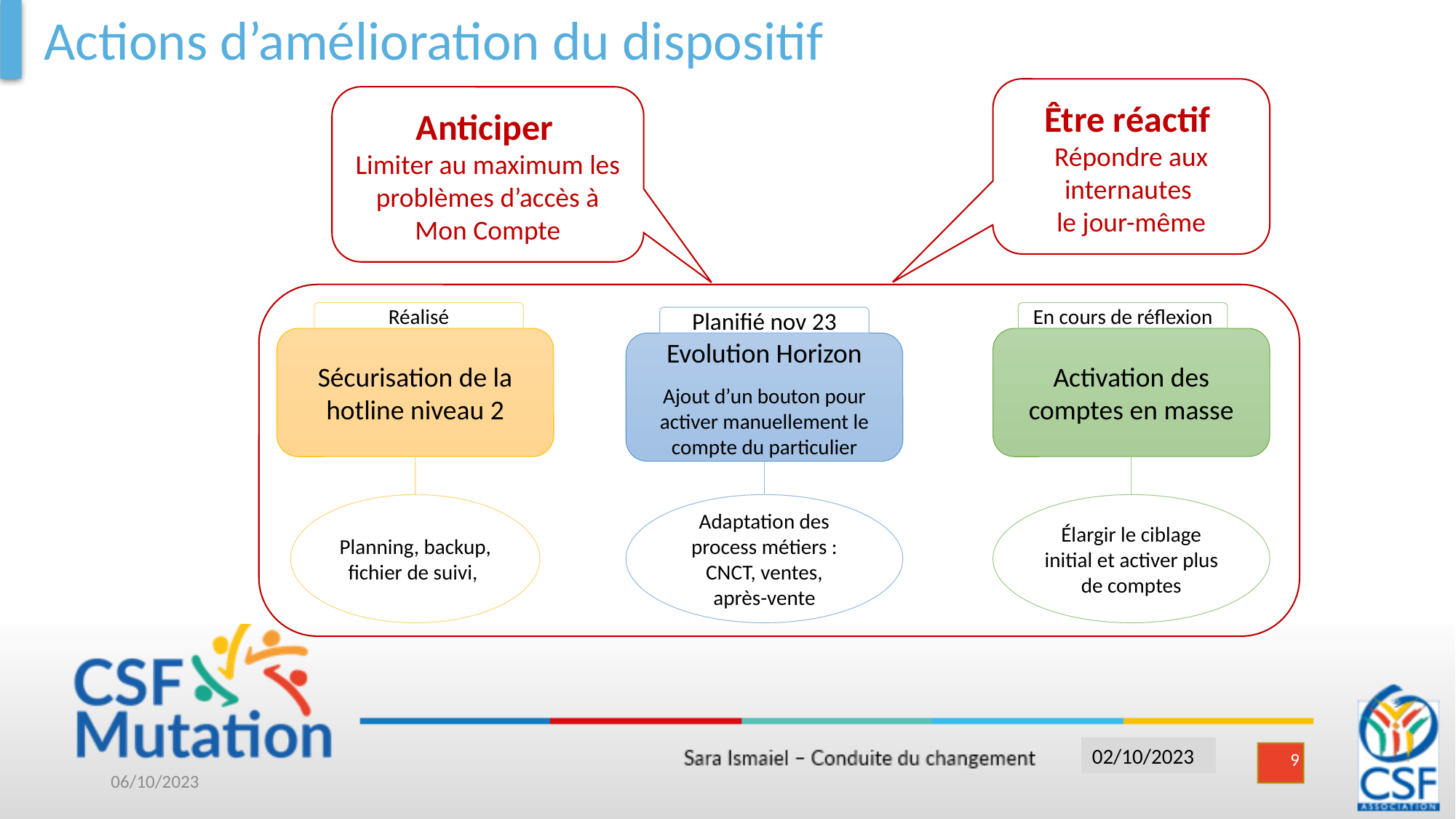

Actions d’amélioration du dispositif
Être réactif
Répondre aux internautes
le jour-même
Anticiper
Limiter au maximum les problèmes d’accès à Mon Compte

En cours de réflexion
Réalisé
Planifié nov 23
Activation des comptes en masse
Sécurisation de la hotline niveau 2
Evolution Horizon

Ajout d’un bouton pour activer manuellement le compte du particulier
Planning, backup, fichier de suivi,
Adaptation des process métiers : CNCT, ventes, après-vente
Élargir le ciblage initial et activer plus de comptes